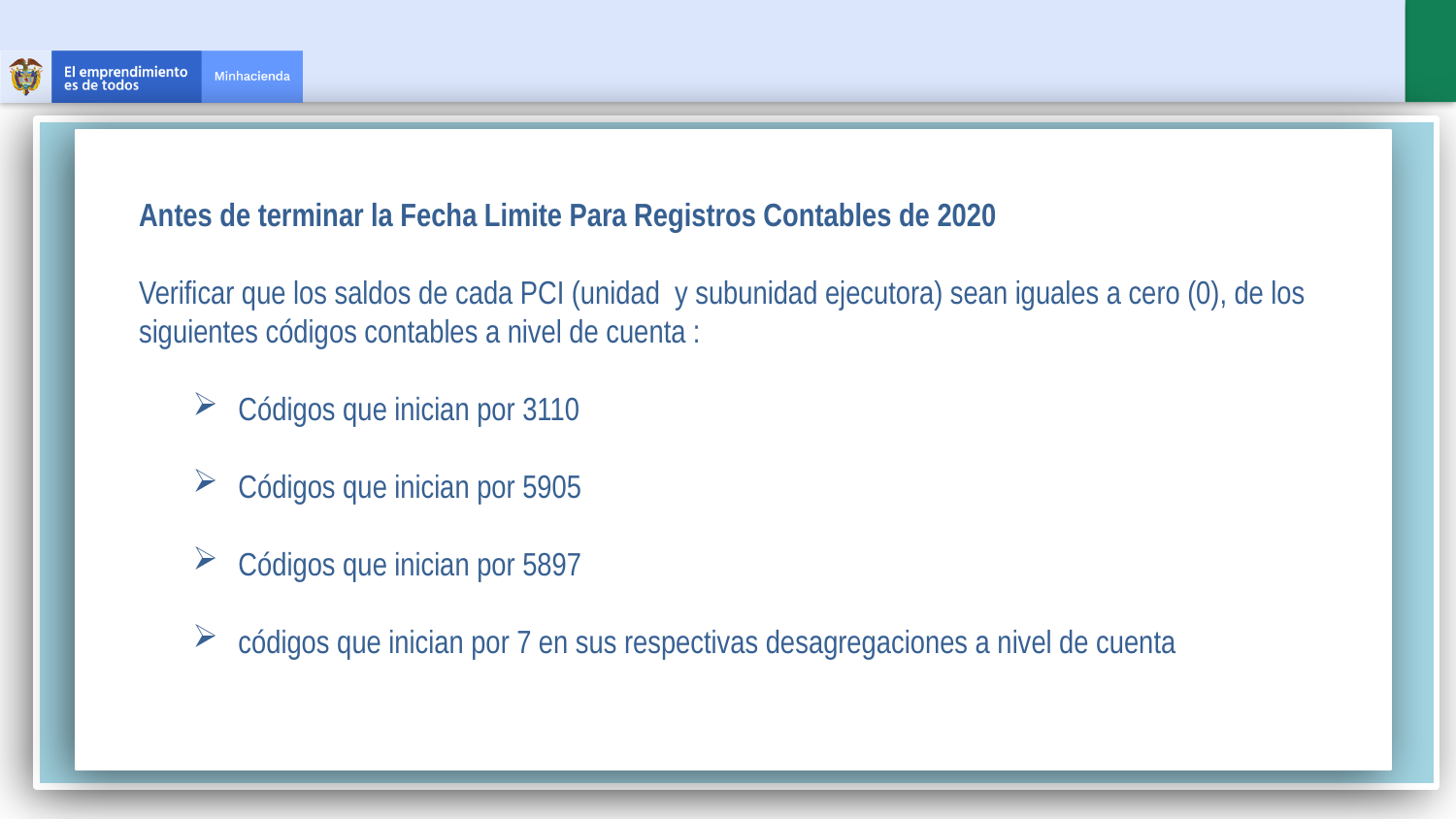

Antes de terminar la Fecha Limite Para Registros Contables de 2020

Verificar que los saldos de cada PCI (unidad  y subunidad ejecutora) sean iguales a cero (0), de los siguientes códigos contables a nivel de cuenta :

Códigos que inician por 3110

Códigos que inician por 5905

Códigos que inician por 5897

códigos que inician por 7 en sus respectivas desagregaciones a nivel de cuenta